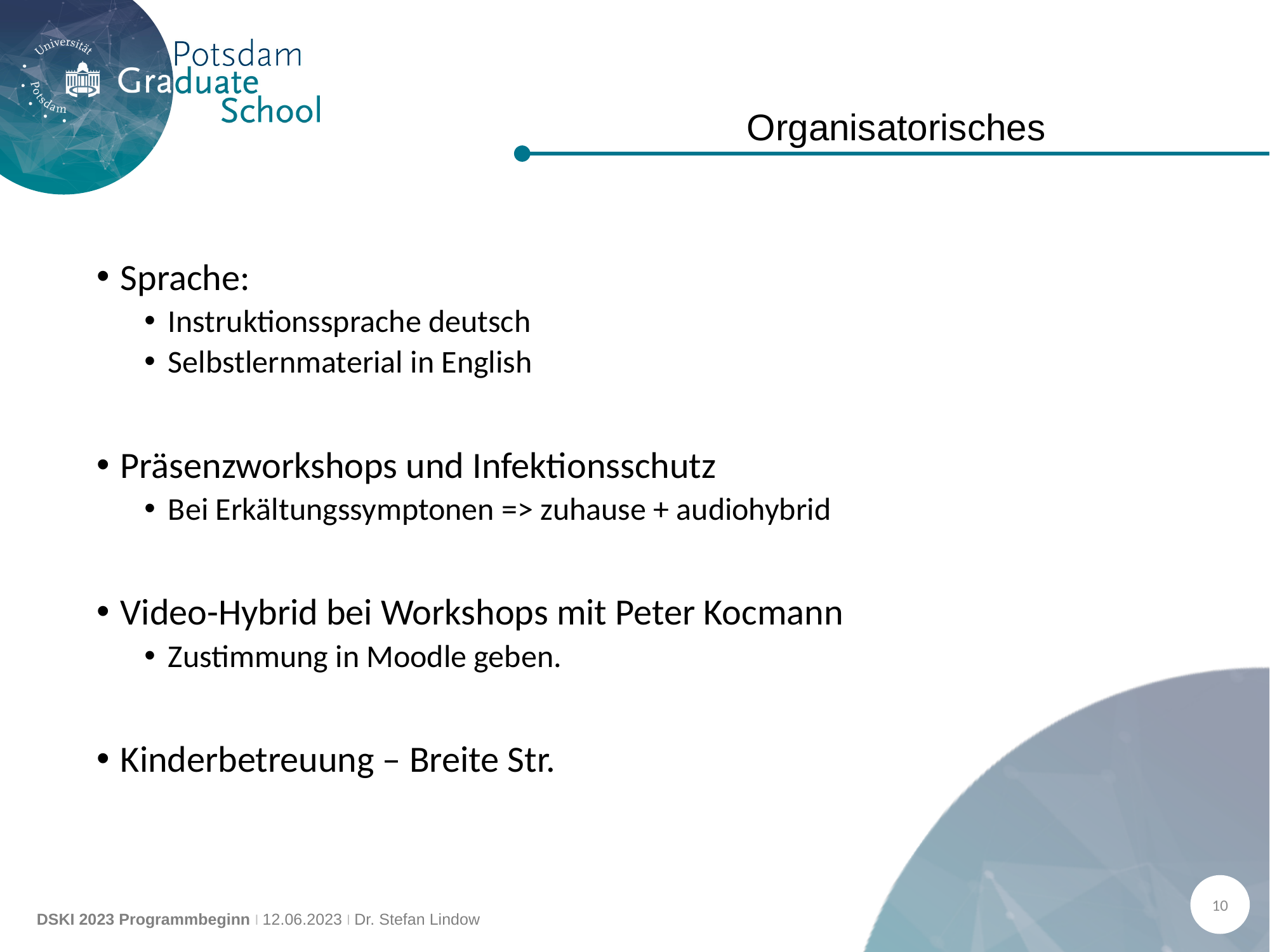

# Organisatorisches
Sprache:
Instruktionssprache deutsch
Selbstlernmaterial in English

Präsenzworkshops und Infektionsschutz
Bei Erkältungssymptonen => zuhause + audiohybrid

Video-Hybrid bei Workshops mit Peter Kocmann
Zustimmung in Moodle geben.

Kinderbetreuung – Breite Str.

10